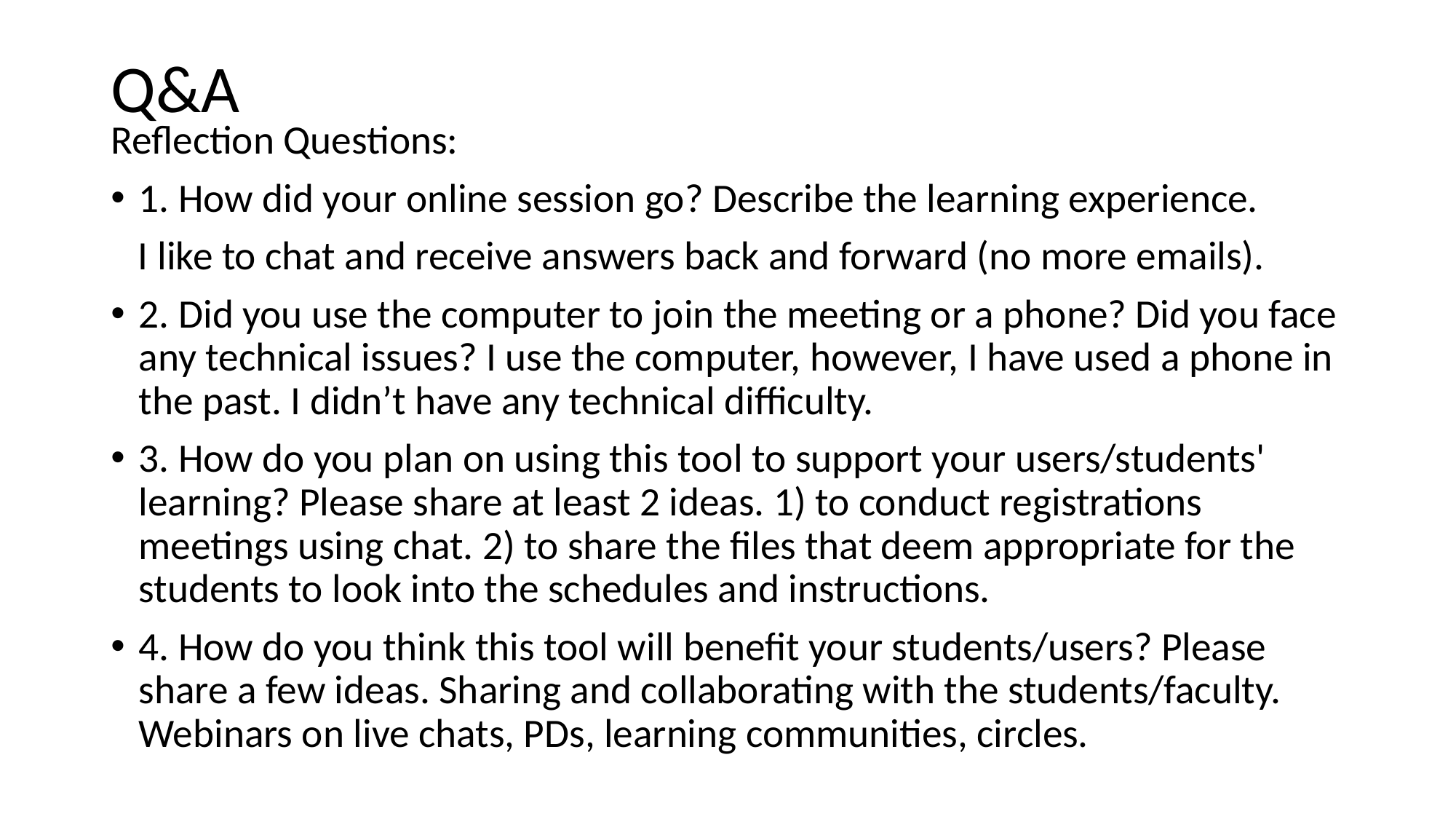

# Q&A
Reflection Questions:
1. How did your online session go? Describe the learning experience.
   I like to chat and receive answers back and forward (no more emails).
2. Did you use the computer to join the meeting or a phone? Did you face any technical issues? I use the computer, however, I have used a phone in the past. I didn’t have any technical difficulty.
3. How do you plan on using this tool to support your users/students' learning? Please share at least 2 ideas. 1) to conduct registrations meetings using chat. 2) to share the files that deem appropriate for the students to look into the schedules and instructions.
4. How do you think this tool will benefit your students/users? Please share a few ideas. Sharing and collaborating with the students/faculty. Webinars on live chats, PDs, learning communities, circles.